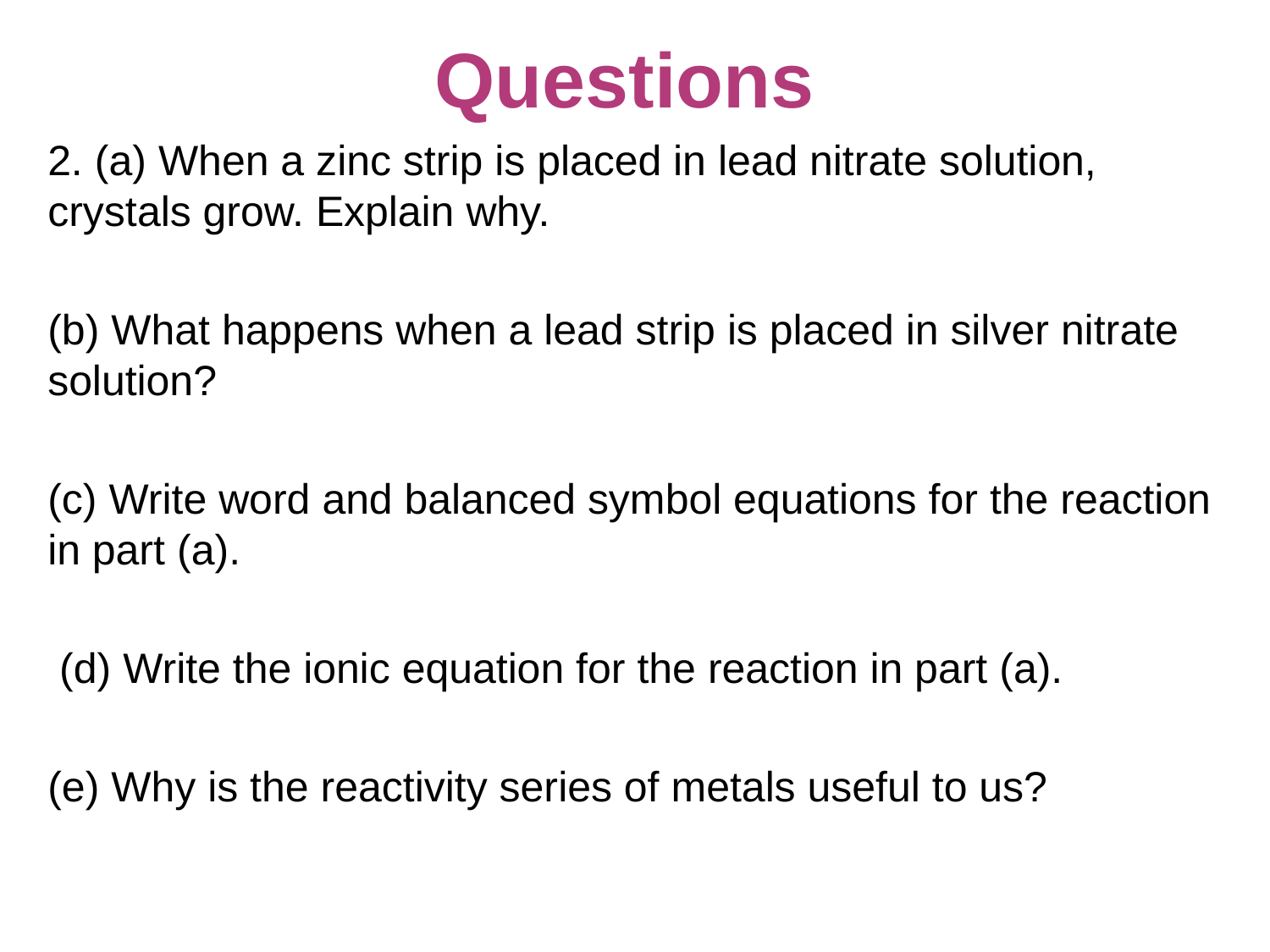

# Questions
2. (a) When a zinc strip is placed in lead nitrate solution, crystals grow. Explain why.

(b) What happens when a lead strip is placed in silver nitrate solution?

(c) Write word and balanced symbol equations for the reaction in part (a).

 (d) Write the ionic equation for the reaction in part (a).

(e) Why is the reactivity series of metals useful to us?